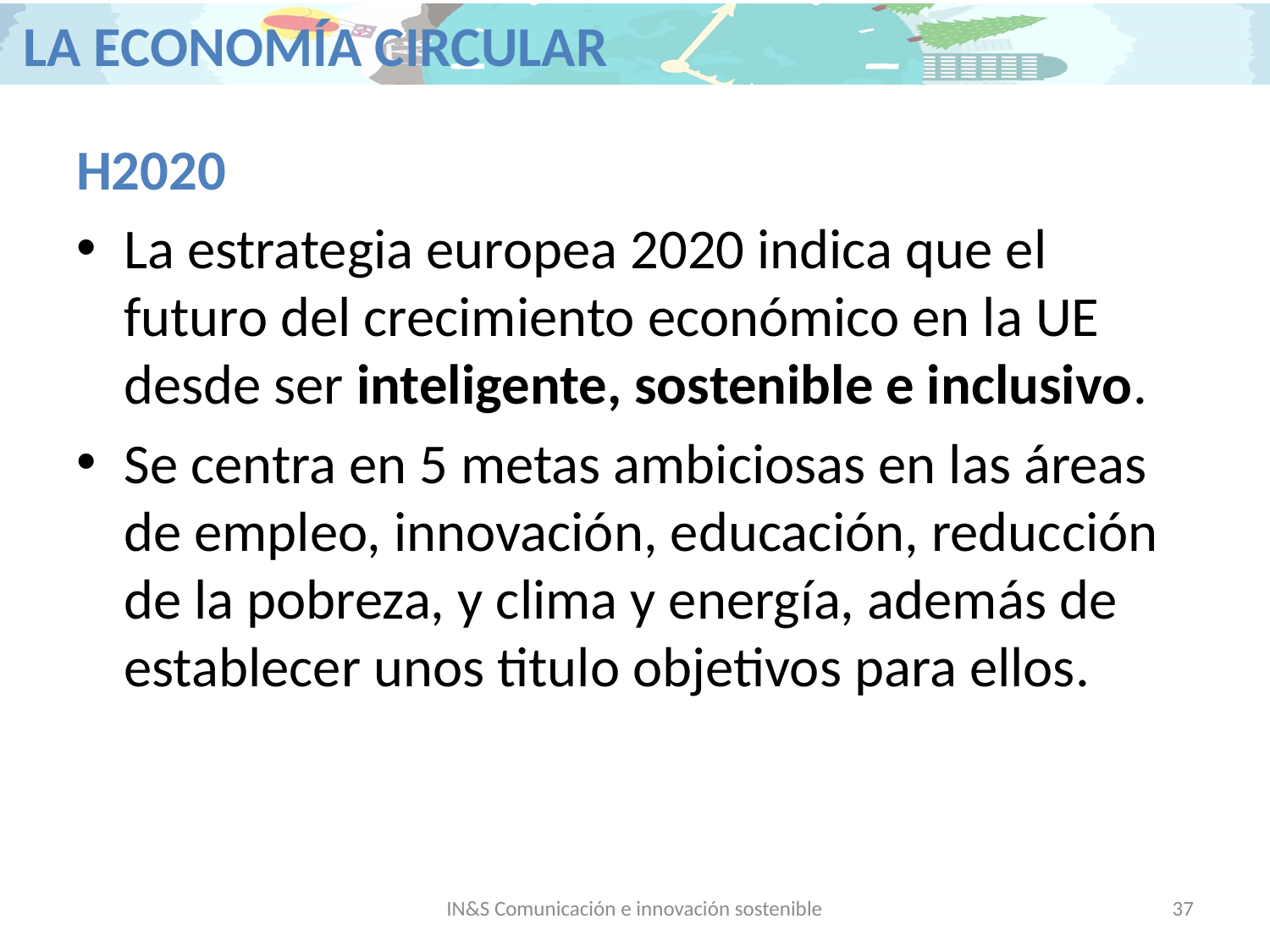

H2020
La estrategia europea 2020 indica que el futuro del crecimiento económico en la UE desde ser inteligente, sostenible e inclusivo.
Se centra en 5 metas ambiciosas en las áreas de empleo, innovación, educación, reducción de la pobreza, y clima y energía, además de establecer unos titulo objetivos para ellos.

IN&S Comunicación e innovación sostenible
37